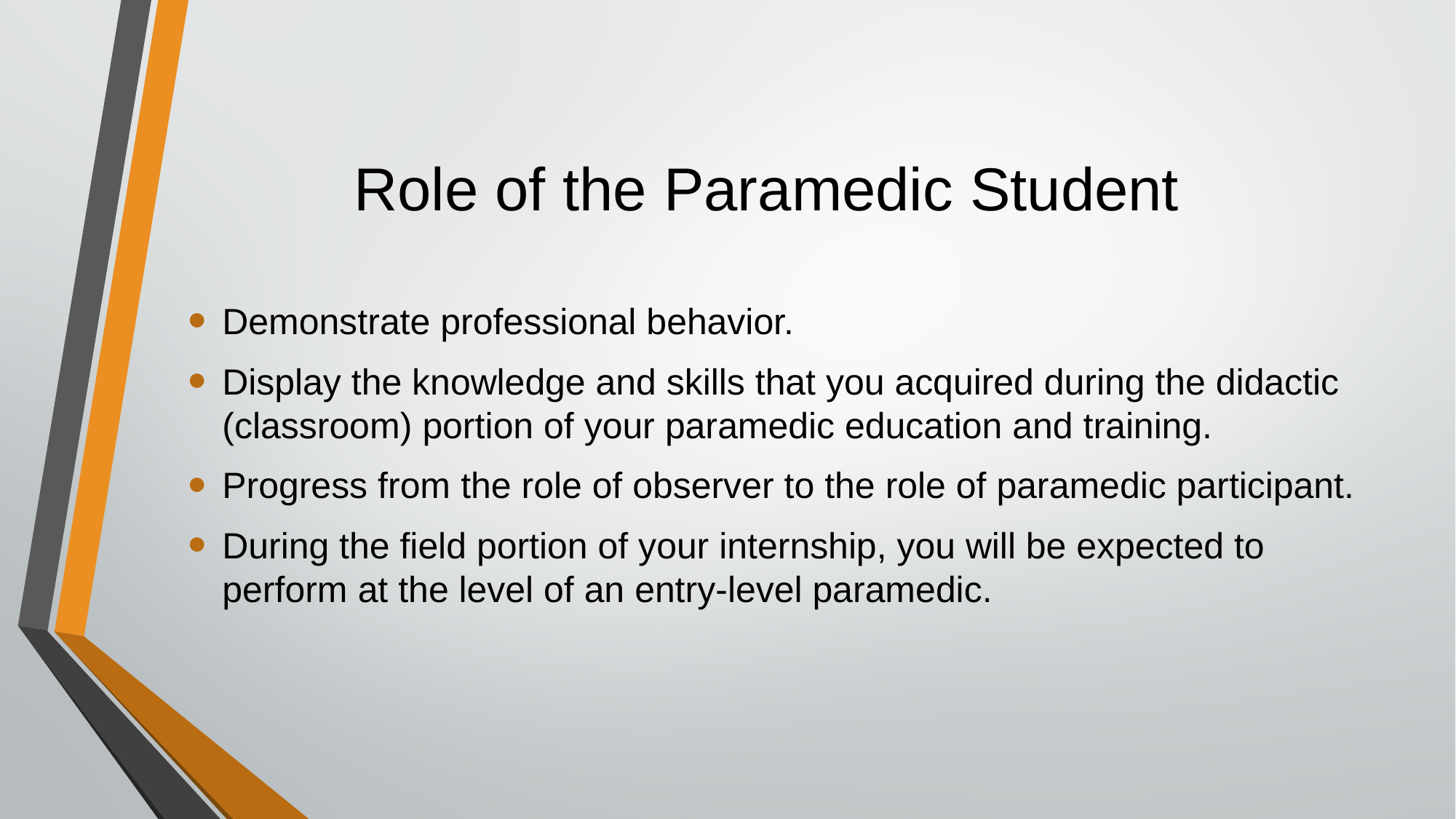

# Role of the Paramedic Student
Demonstrate professional behavior.
Display the knowledge and skills that you acquired during the didactic (classroom) portion of your paramedic education and training.
Progress from the role of observer to the role of paramedic participant.
During the field portion of your internship, you will be expected to perform at the level of an entry-level paramedic.